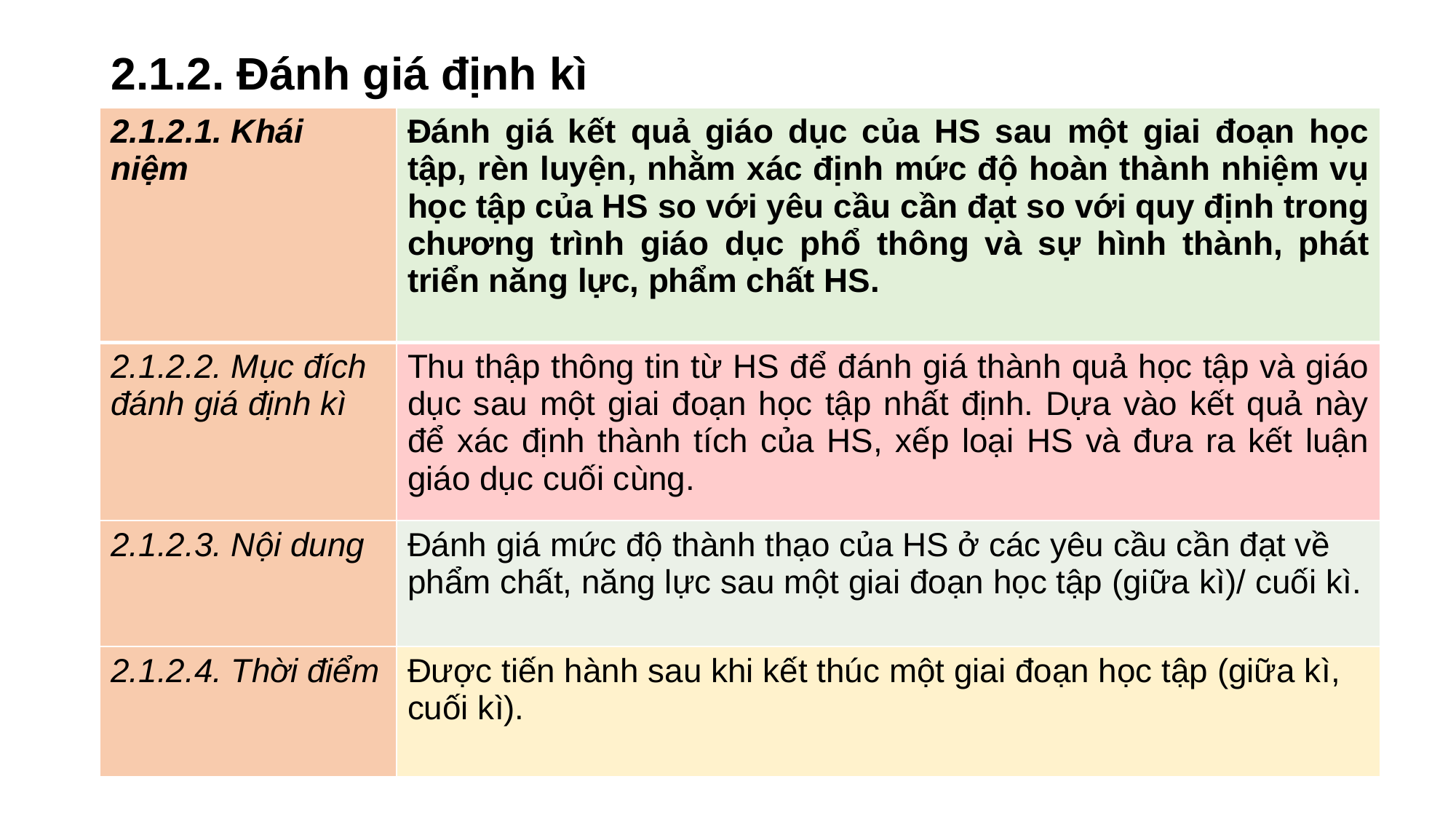

# 2.1.2. Đánh giá định kì
| 2.1.2.1. Khái niệm | Đánh giá kết quả giáo dục của HS sau một giai đoạn học tập, rèn luyện, nhằm xác định mức độ hoàn thành nhiệm vụ học tập của HS so với yêu cầu cần đạt so với quy định trong chương trình giáo dục phổ thông và sự hình thành, phát triển năng lực, phẩm chất HS. |
| --- | --- |
| 2.1.2.2. Mục đích đánh giá định kì | Thu thập thông tin từ HS để đánh giá thành quả học tập và giáo dục sau một giai đoạn học tập nhất định. Dựa vào kết quả này để xác định thành tích của HS, xếp loại HS và đưa ra kết luận giáo dục cuối cùng. |
| 2.1.2.3. Nội dung | Đánh giá mức độ thành thạo của HS ở các yêu cầu cần đạt về phẩm chất, năng lực sau một giai đoạn học tập (giữa kì)/ cuối kì. |
| 2.1.2.4. Thời điểm | Được tiến hành sau khi kết thúc một giai đoạn học tập (giữa kì, cuối kì). |